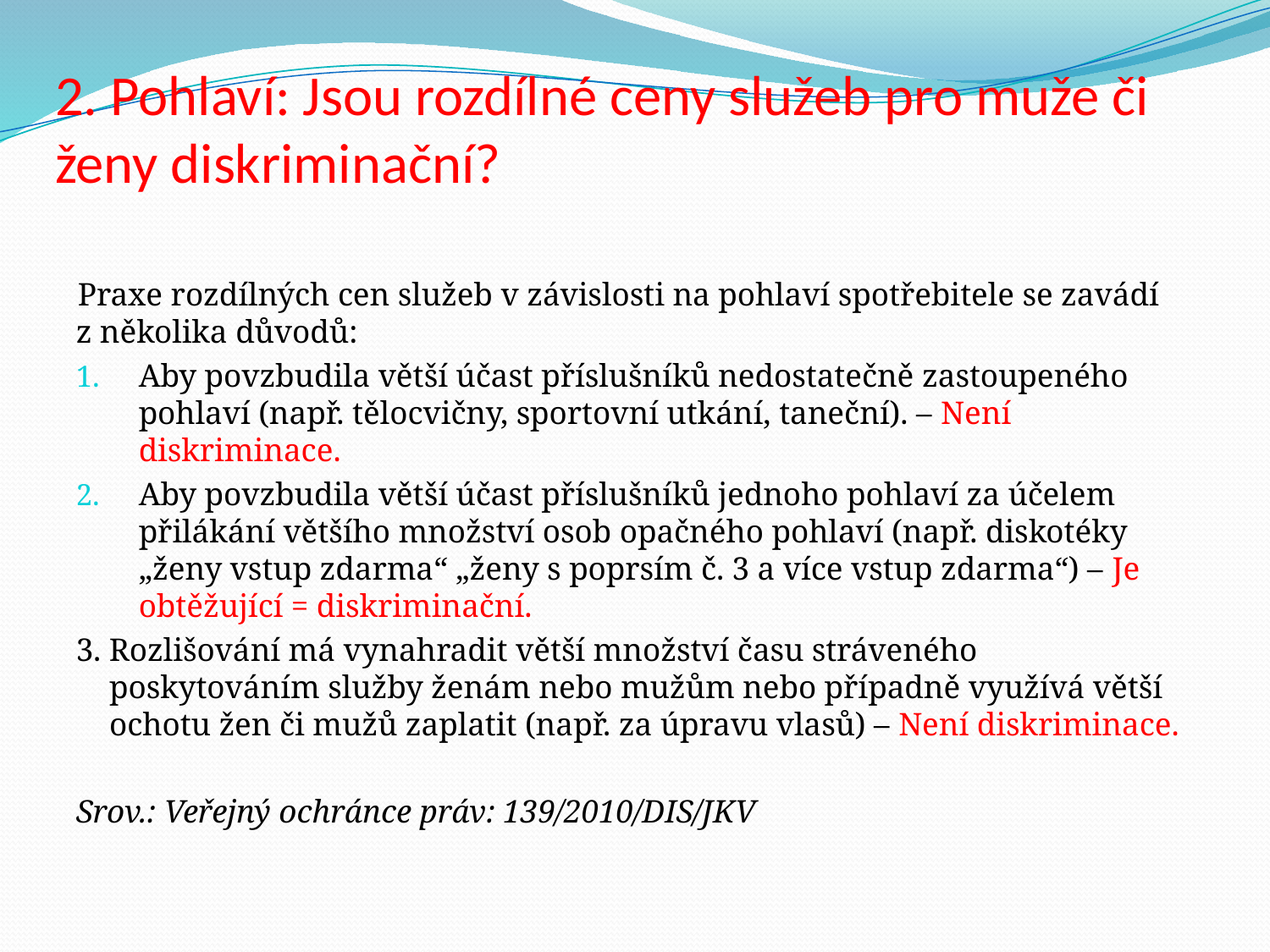

# 2. Pohlaví: Jsou rozdílné ceny služeb pro muže či ženy diskriminační?
Praxe rozdílných cen služeb v závislosti na pohlaví spotřebitele se zavádí z několika důvodů:
Aby povzbudila větší účast příslušníků nedostatečně zastoupeného pohlaví (např. tělocvičny, sportovní utkání, taneční). – Není diskriminace.
Aby povzbudila větší účast příslušníků jednoho pohlaví za účelem přilákání většího množství osob opačného pohlaví (např. diskotéky „ženy vstup zdarma“ „ženy s poprsím č. 3 a více vstup zdarma“) – Je obtěžující = diskriminační.
3. Rozlišování má vynahradit větší množství času stráveného poskytováním služby ženám nebo mužům nebo případně využívá větší ochotu žen či mužů zaplatit (např. za úpravu vlasů) – Není diskriminace.

Srov.: Veřejný ochránce práv: 139/2010/DIS/JKV